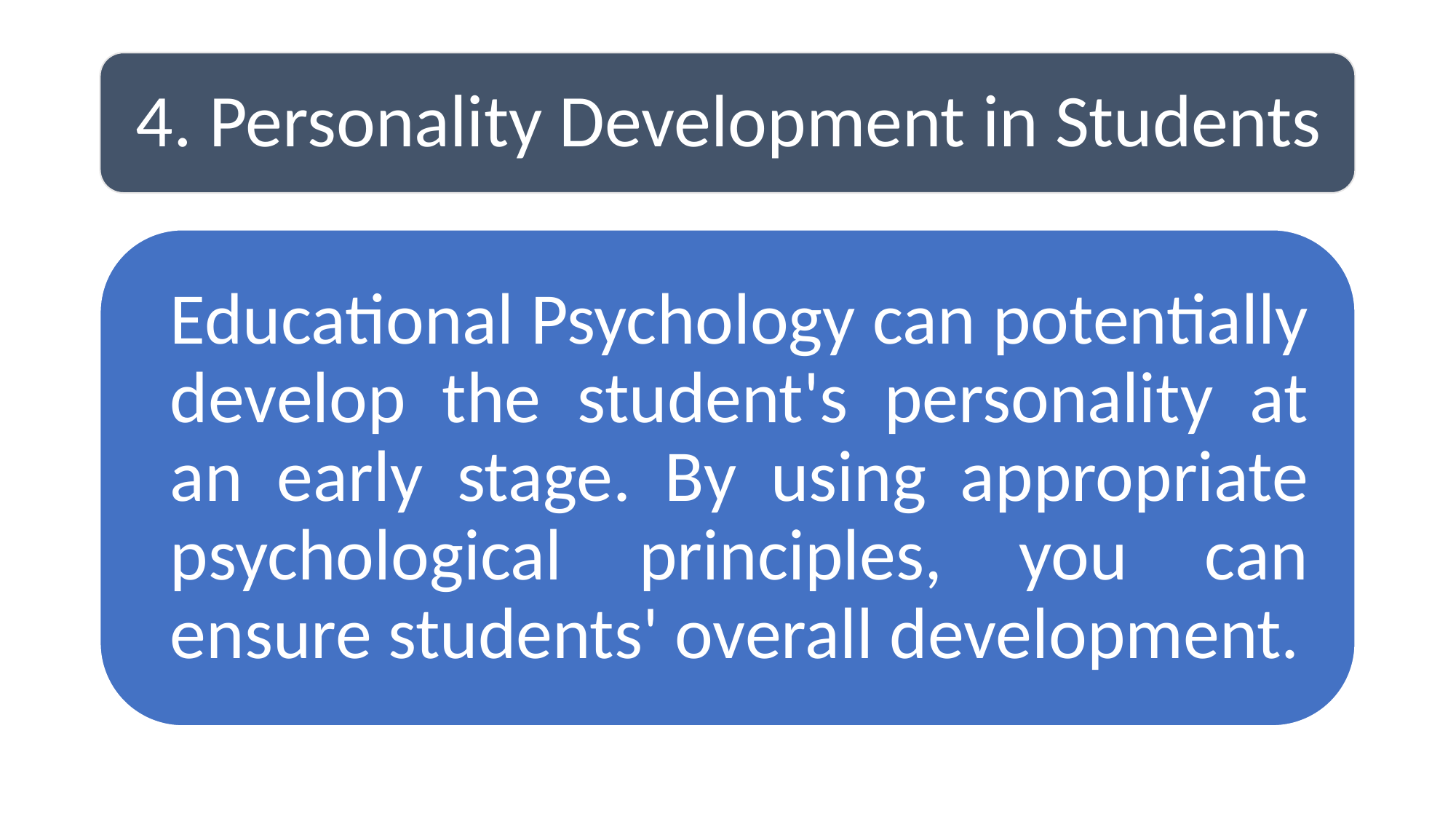

4. Personality Development in Students
Educational Psychology can potentially develop the student's personality at an early stage. By using appropriate psychological principles, you can ensure students' overall development.